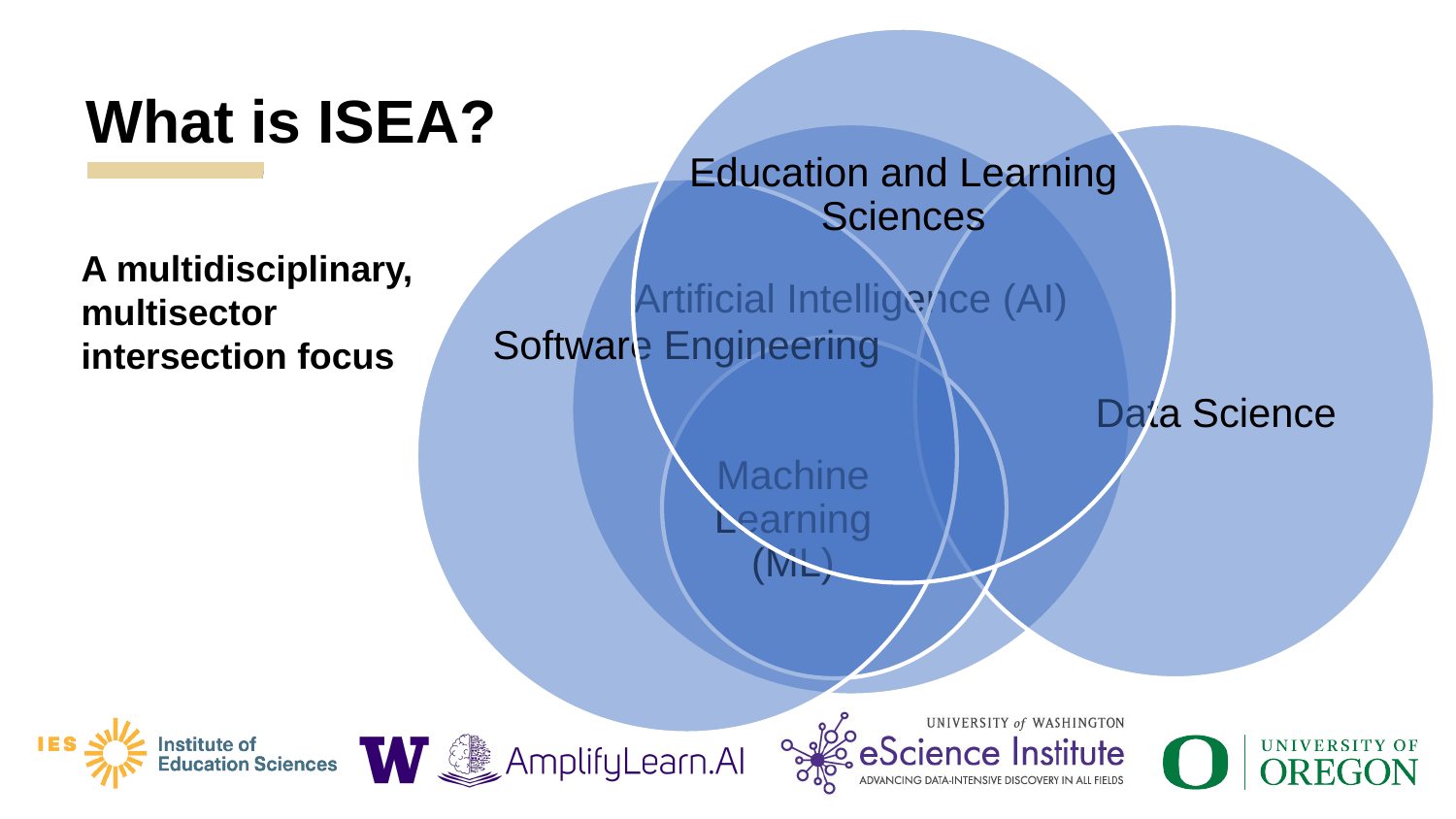

What is ISEA?
Education and Learning Sciences

Artificial Intelligence (AI)

Data Science
Machine Learning (ML)
# A multidisciplinary, multisector intersection focus
Software Engineering